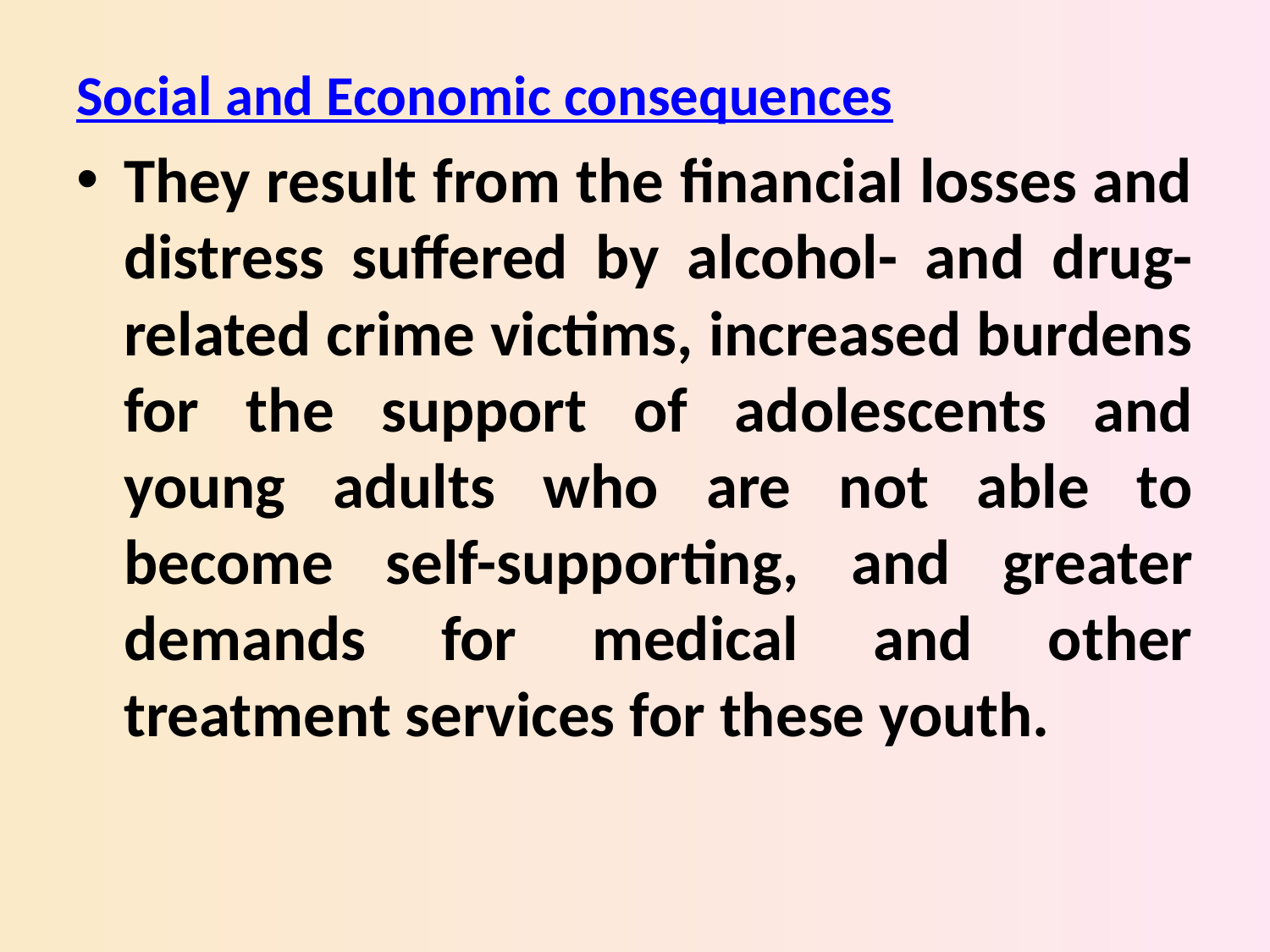

Social and Economic consequences
They result from the financial losses and distress suffered by alcohol- and drug-related crime victims, increased burdens for the support of adolescents and young adults who are not able to become self-supporting, and greater demands for medical and other treatment services for these youth.